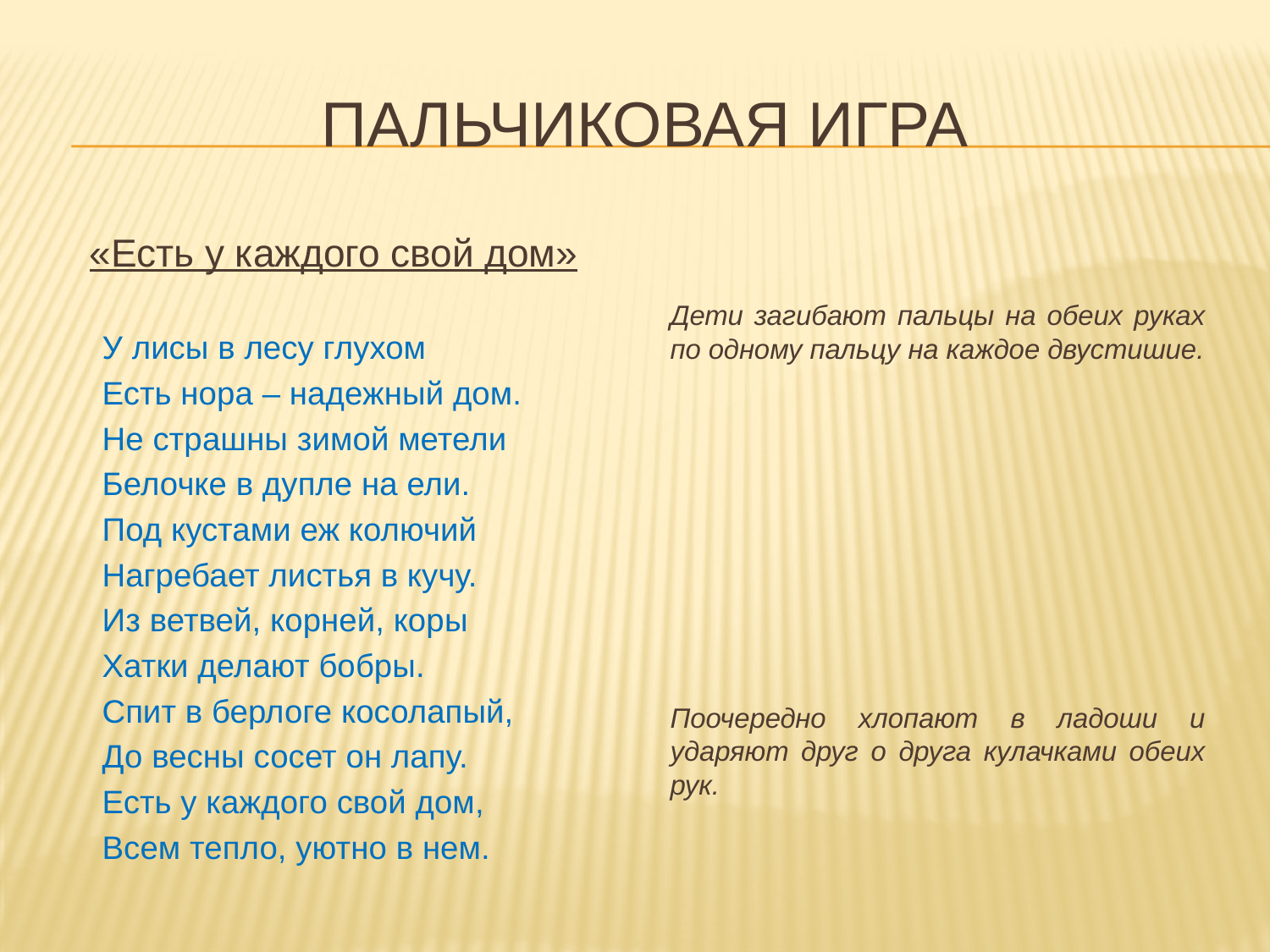

# Пальчиковая игра

	Дети загибают пальцы на обеих руках по одному пальцу на каждое двустишие.

	Поочередно хлопают в ладоши и ударяют друг о друга кулачками обеих рук.
«Есть у каждого свой дом»

	У лисы в лесу глухом
	Есть нора – надежный дом.
	Не страшны зимой метели
	Белочке в дупле на ели.
	Под кустами еж колючий
	Нагребает листья в кучу.
	Из ветвей, корней, коры
	Хатки делают бобры.
	Спит в берлоге косолапый,
	До весны сосет он лапу.
	Есть у каждого свой дом,
	Всем тепло, уютно в нем.